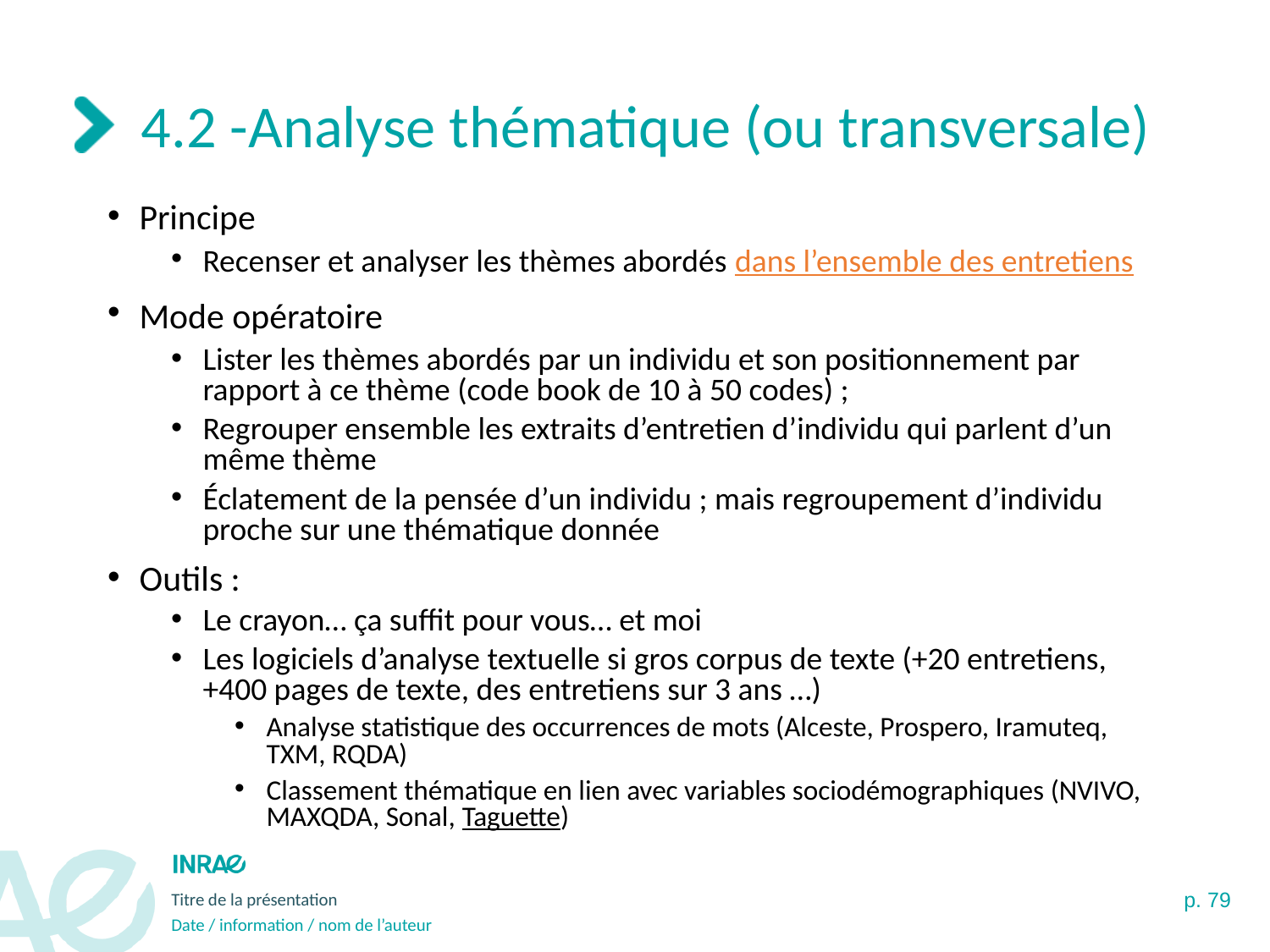

# 4.2 -Analyse thématique (ou transversale)
Principe
Recenser et analyser les thèmes abordés dans l’ensemble des entretiens
Mode opératoire
Lister les thèmes abordés par un individu et son positionnement par rapport à ce thème (code book de 10 à 50 codes) ;
Regrouper ensemble les extraits d’entretien d’individu qui parlent d’un même thème
Éclatement de la pensée d’un individu ; mais regroupement d’individu proche sur une thématique donnée
Outils :
Le crayon… ça suffit pour vous… et moi
Les logiciels d’analyse textuelle si gros corpus de texte (+20 entretiens, +400 pages de texte, des entretiens sur 3 ans …)
Analyse statistique des occurrences de mots (Alceste, Prospero, Iramuteq, TXM, RQDA)
Classement thématique en lien avec variables sociodémographiques (NVIVO, MAXQDA, Sonal, Taguette)